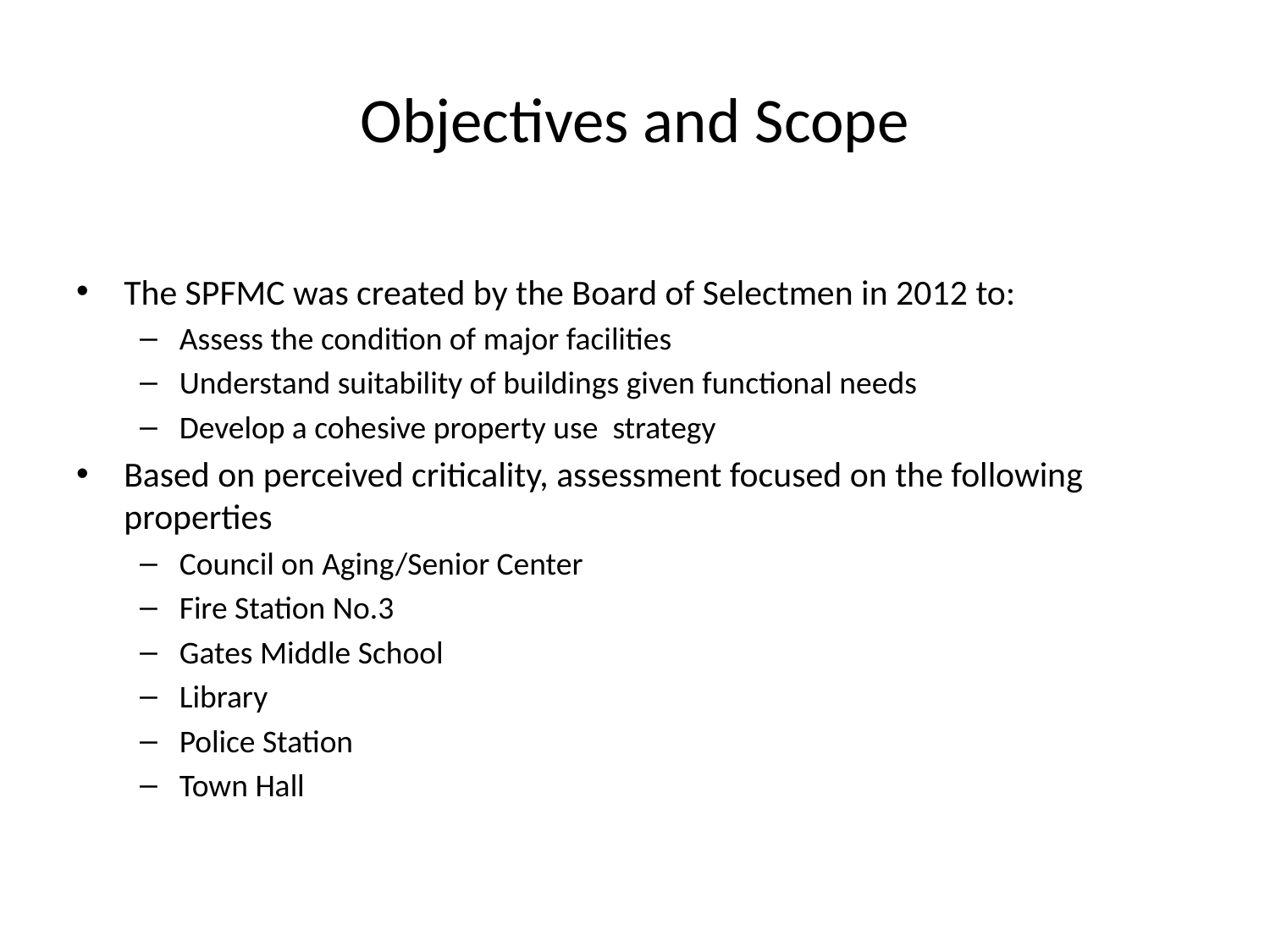

# Objectives and Scope

The SPFMC was created by the Board of Selectmen in 2012 to:
Assess the condition of major facilities
Understand suitability of buildings given functional needs
Develop a cohesive property use  strategy
Based on perceived criticality, assessment focused on the following properties
Council on Aging/Senior Center
Fire Station No.3
Gates Middle School
Library
Police Station
Town Hall